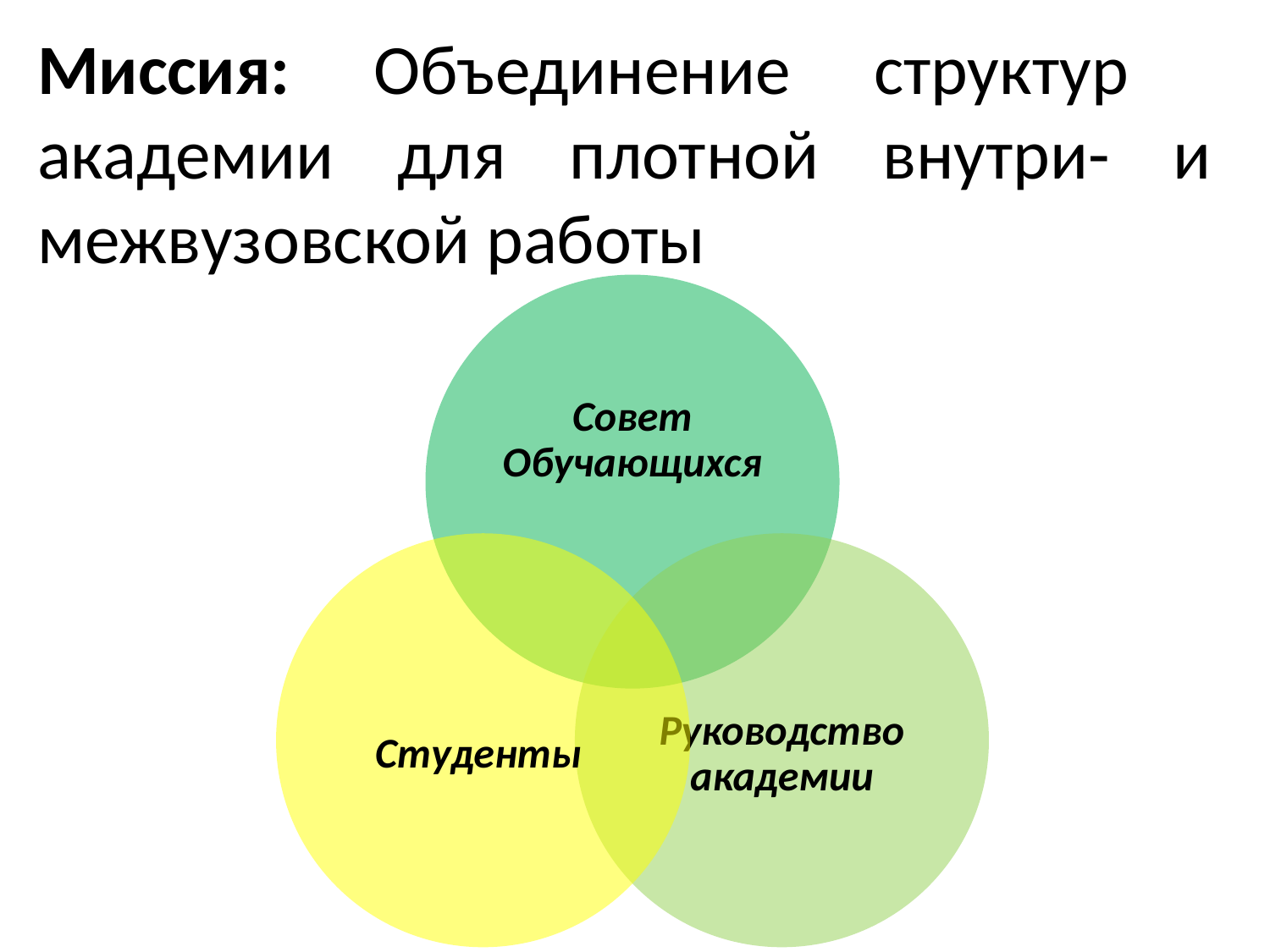

Миссия: Объединение структур  академии для плотной внутри- и межвузовской работы
Совет Обучающихся
Руководство академии
Студенты